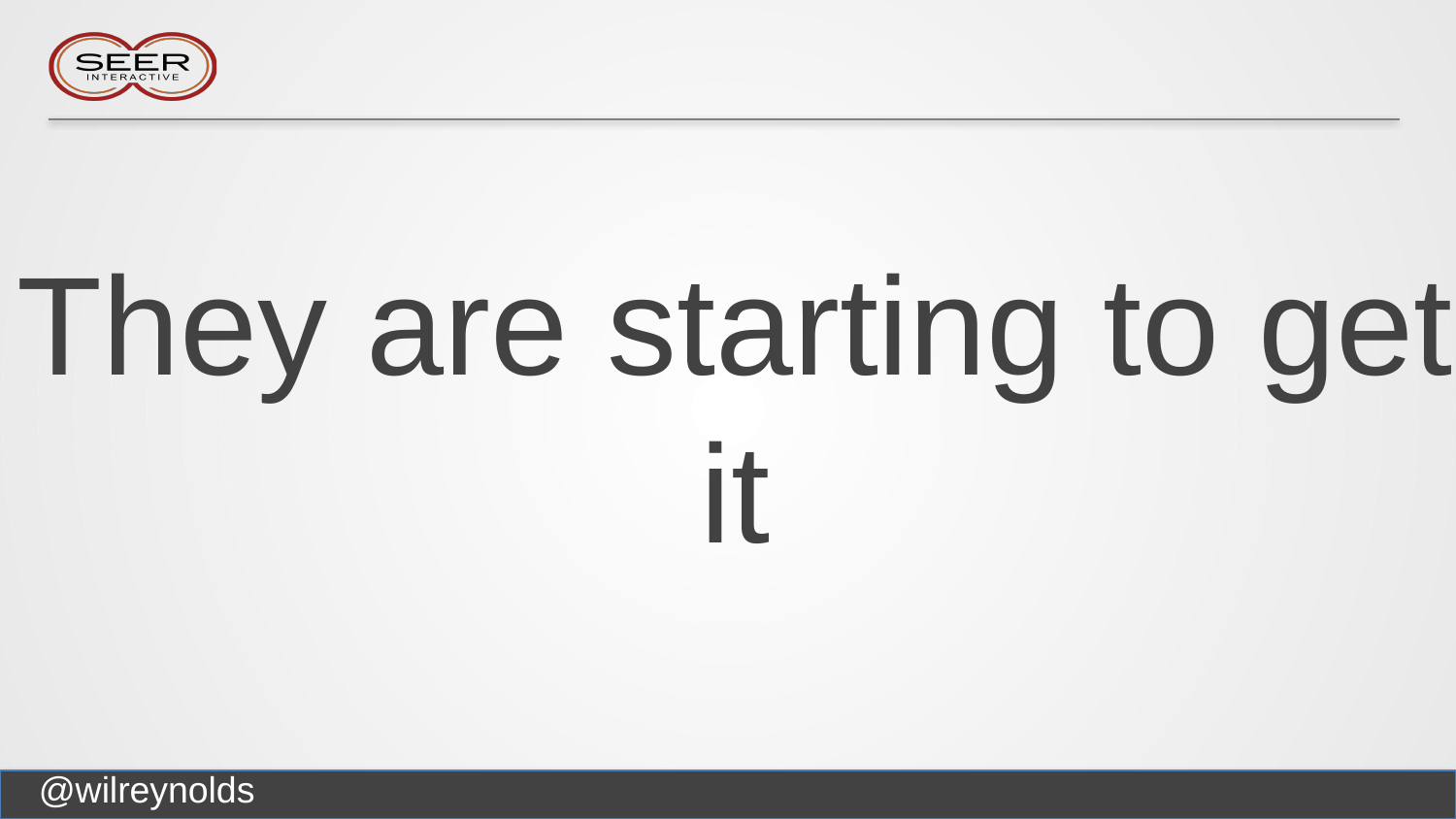

# They are starting to get it
@wilreynolds